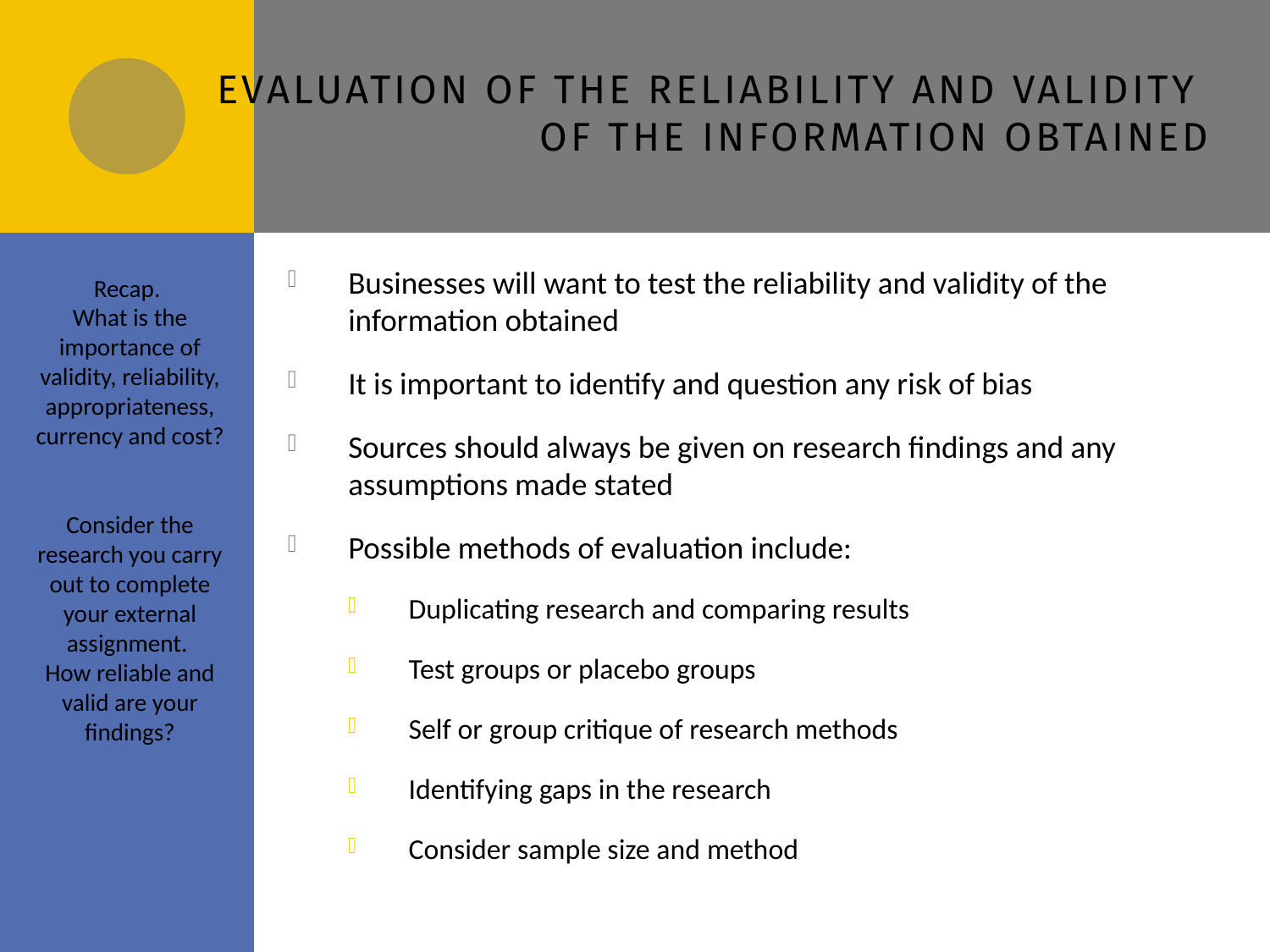

Evaluation of the reliability and validity
of the information obtained
Businesses will want to test the reliability and validity of the information obtained
It is important to identify and question any risk of bias
Sources should always be given on research findings and any assumptions made stated
Possible methods of evaluation include:
Duplicating research and comparing results
Test groups or placebo groups
Self or group critique of research methods
Identifying gaps in the research
Consider sample size and method

Recap.
What is the importance of validity, reliability, appropriateness, currency and cost?

Consider the research you carry out to complete your external assignment.
How reliable and valid are your findings?